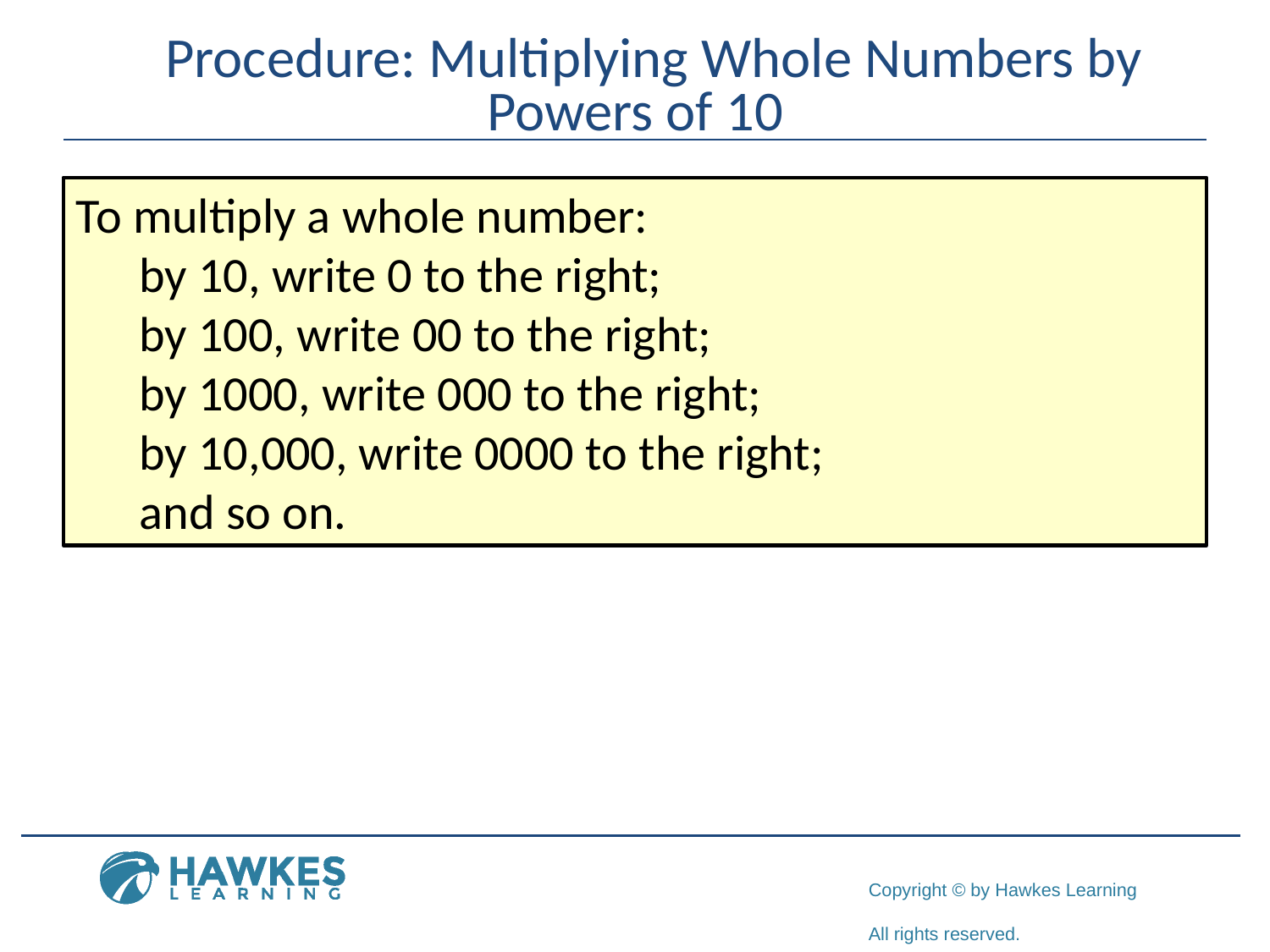

# Procedure: Multiplying Whole Numbers by Powers of 10

To multiply a whole number:
	by 10, write 0 to the right;
	by 100, write 00 to the right;
	by 1000, write 000 to the right;
	by 10,000, write 0000 to the right;
	and so on.